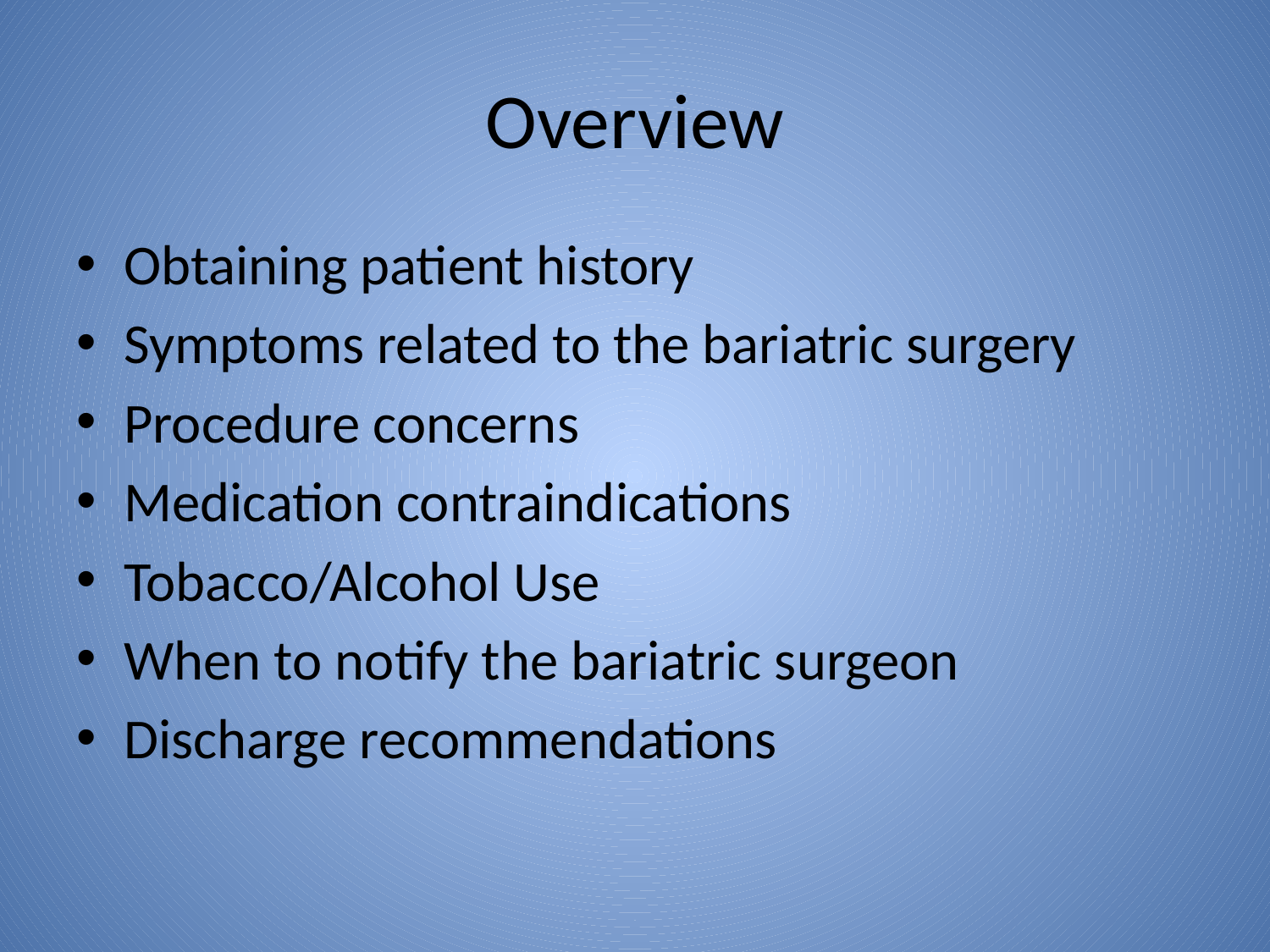

# Overview
Obtaining patient history
Symptoms related to the bariatric surgery
Procedure concerns
Medication contraindications
Tobacco/Alcohol Use
When to notify the bariatric surgeon
Discharge recommendations